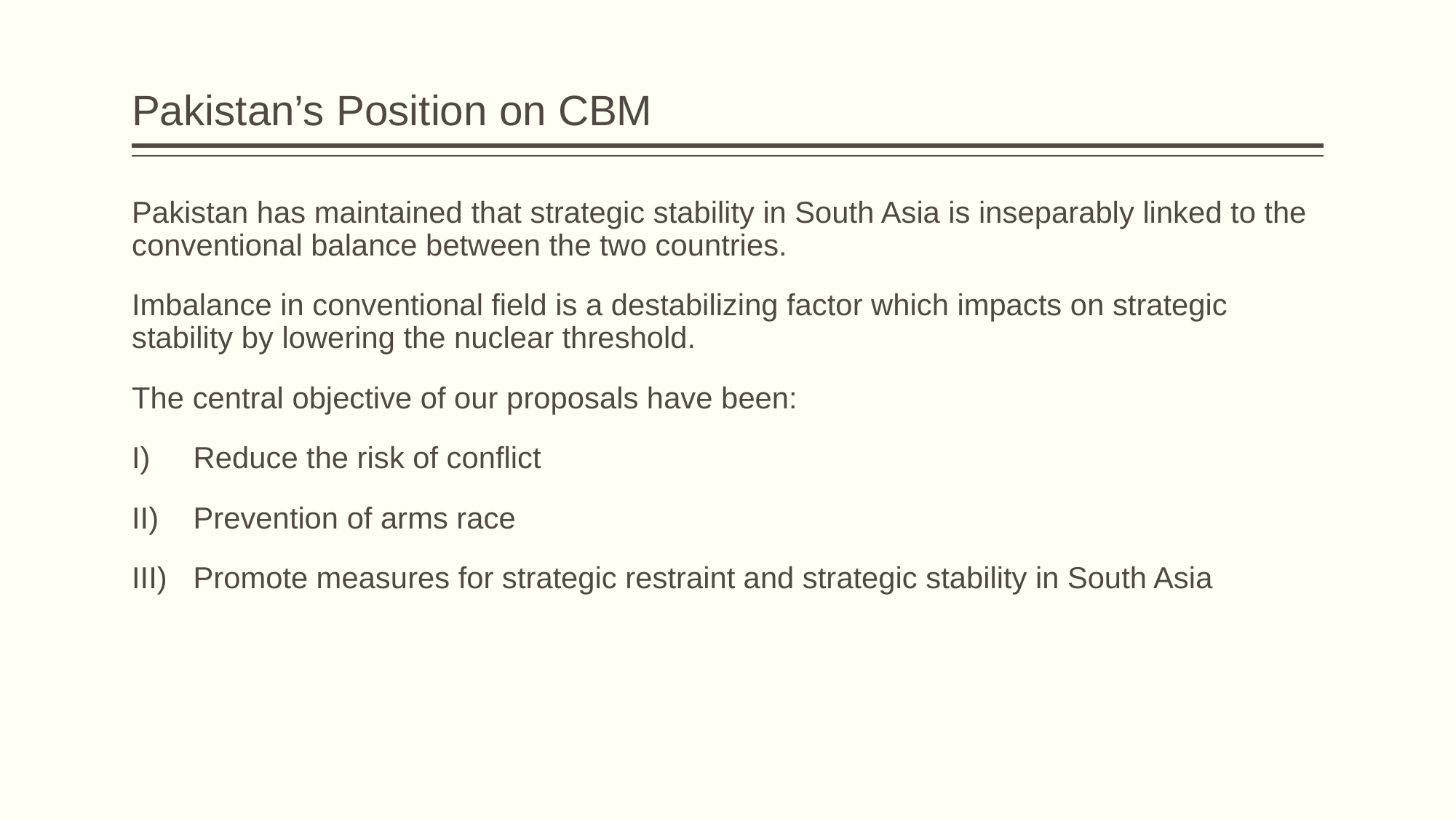

# Pakistan’s Position on CBM
Pakistan has maintained that strategic stability in South Asia is inseparably linked to the conventional balance between the two countries.
Imbalance in conventional field is a destabilizing factor which impacts on strategic stability by lowering the nuclear threshold.
The central objective of our proposals have been:
Reduce the risk of conflict
Prevention of arms race
Promote measures for strategic restraint and strategic stability in South Asia